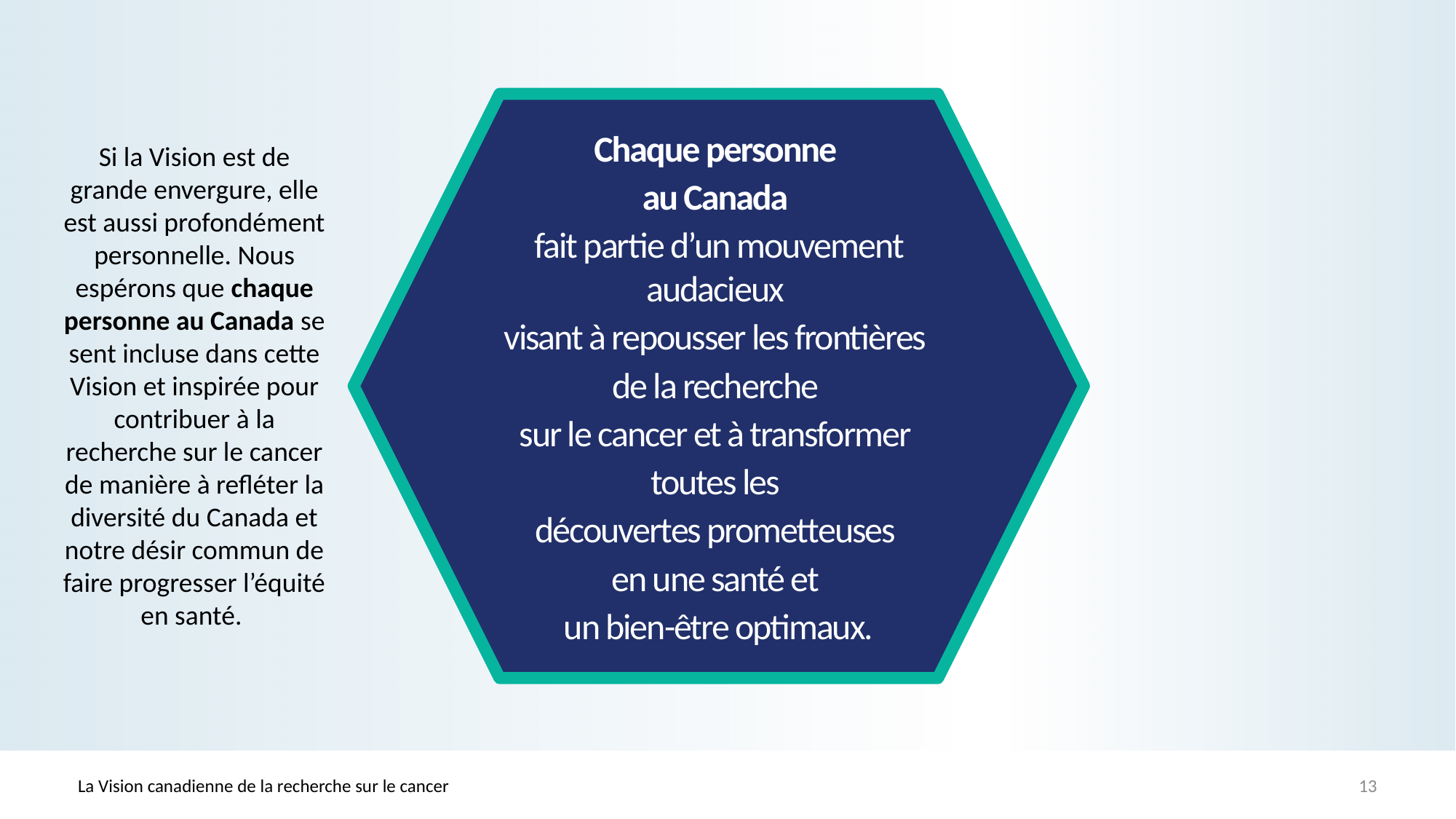

Chaque personne
au Canada
fait partie d’un mouvement audacieux
visant à repousser les frontières
de la recherche
sur le cancer et à transformer
toutes les
découvertes prometteuses
en une santé et
un bien-être optimaux.
Si la Vision est de grande envergure, elle est aussi profondément personnelle. Nous espérons que chaque personne au Canada se sent incluse dans cette Vision et inspirée pour contribuer à la recherche sur le cancer de manière à refléter la diversité du Canada et notre désir commun de faire progresser l’équité en santé.
La Vision canadienne de la recherche sur le cancer
13